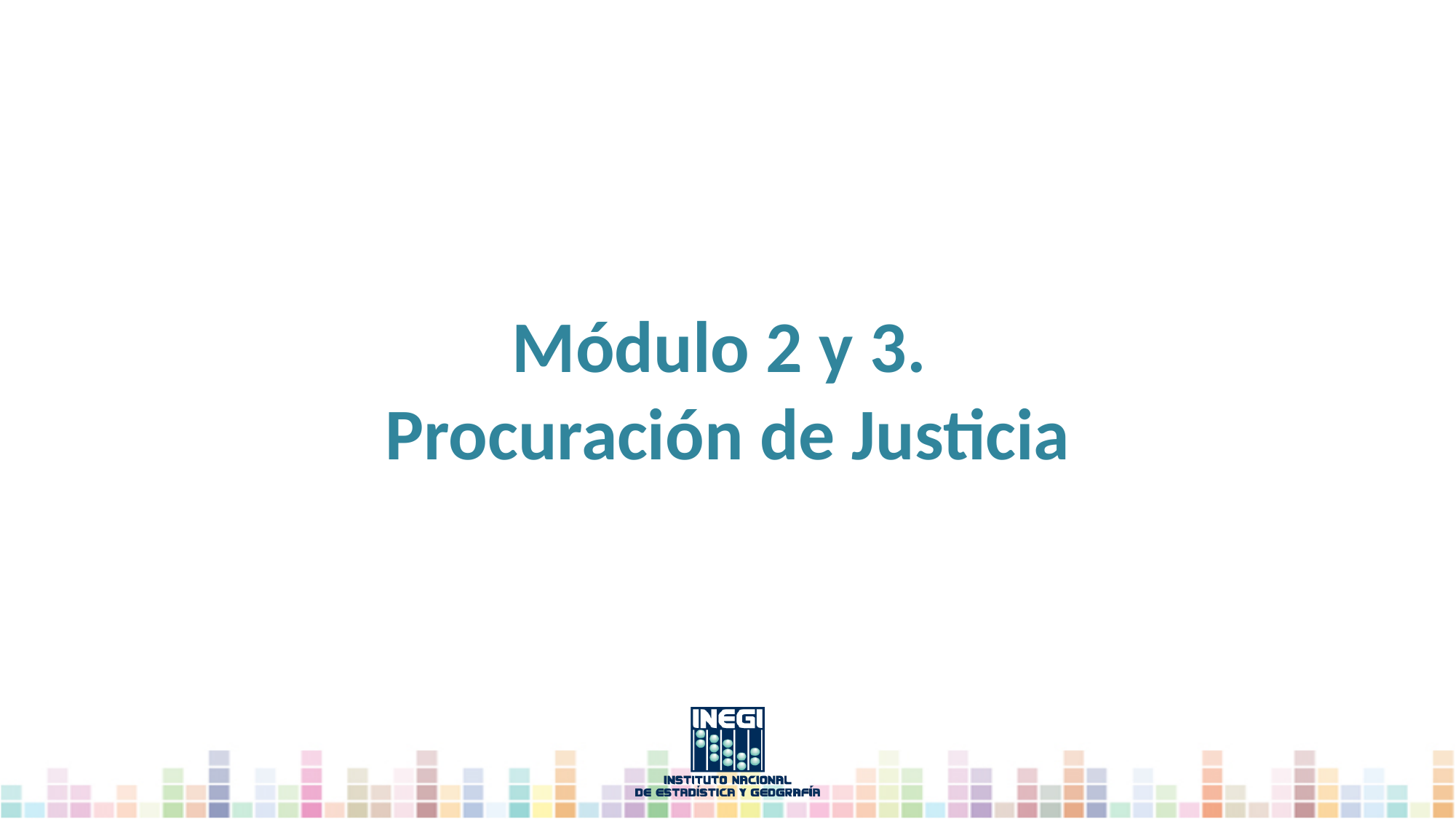

Módulo 2 y 3.
Procuración de Justicia